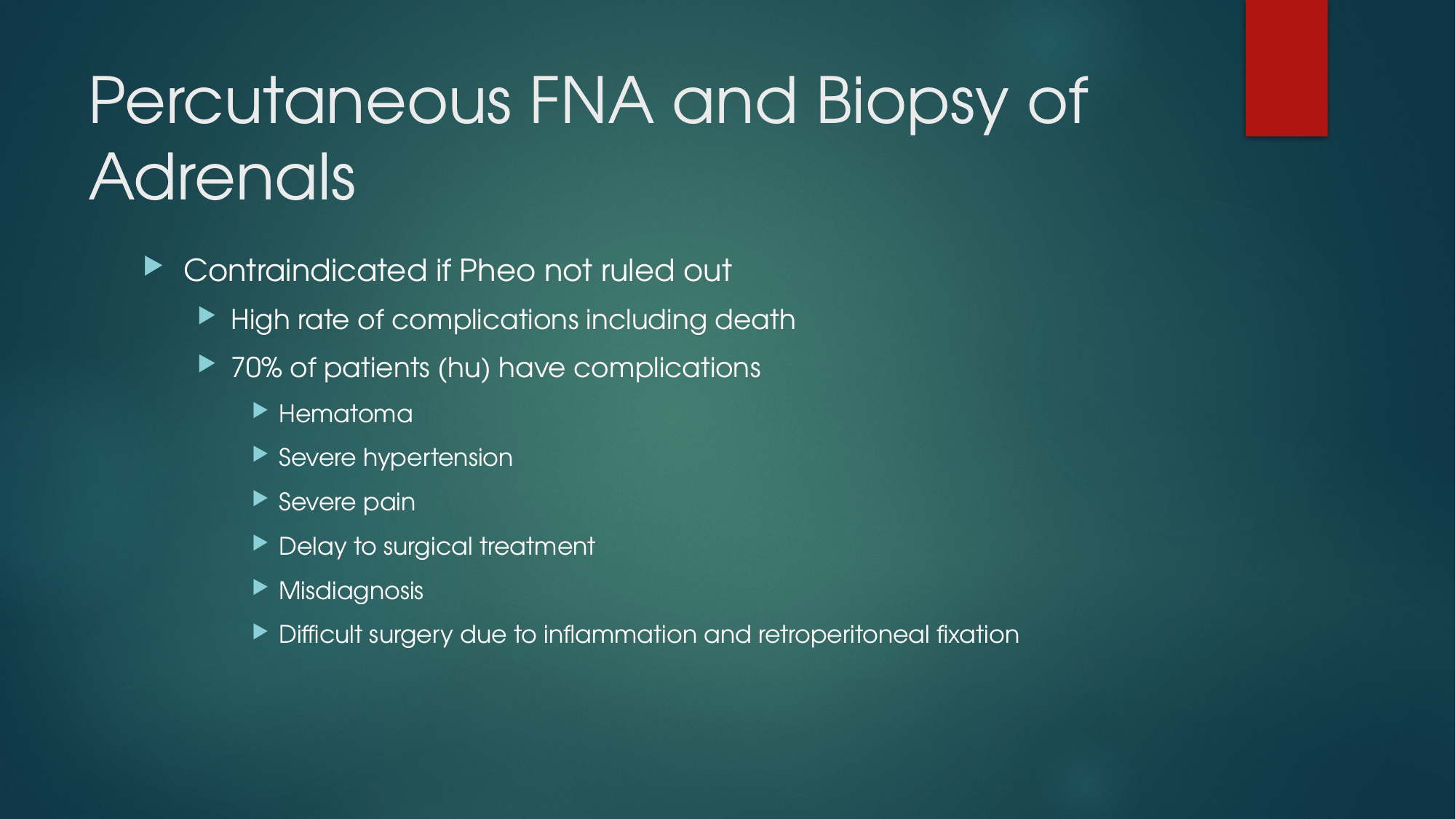

# Percutaneous FNA and Biopsy of Adrenals
Contraindicated if Pheo not ruled out
High rate of complications including death
70% of patients (hu) have complications
Hematoma
Severe hypertension
Severe pain
Delay to surgical treatment
Misdiagnosis
Difficult surgery due to inflammation and retroperitoneal fixation